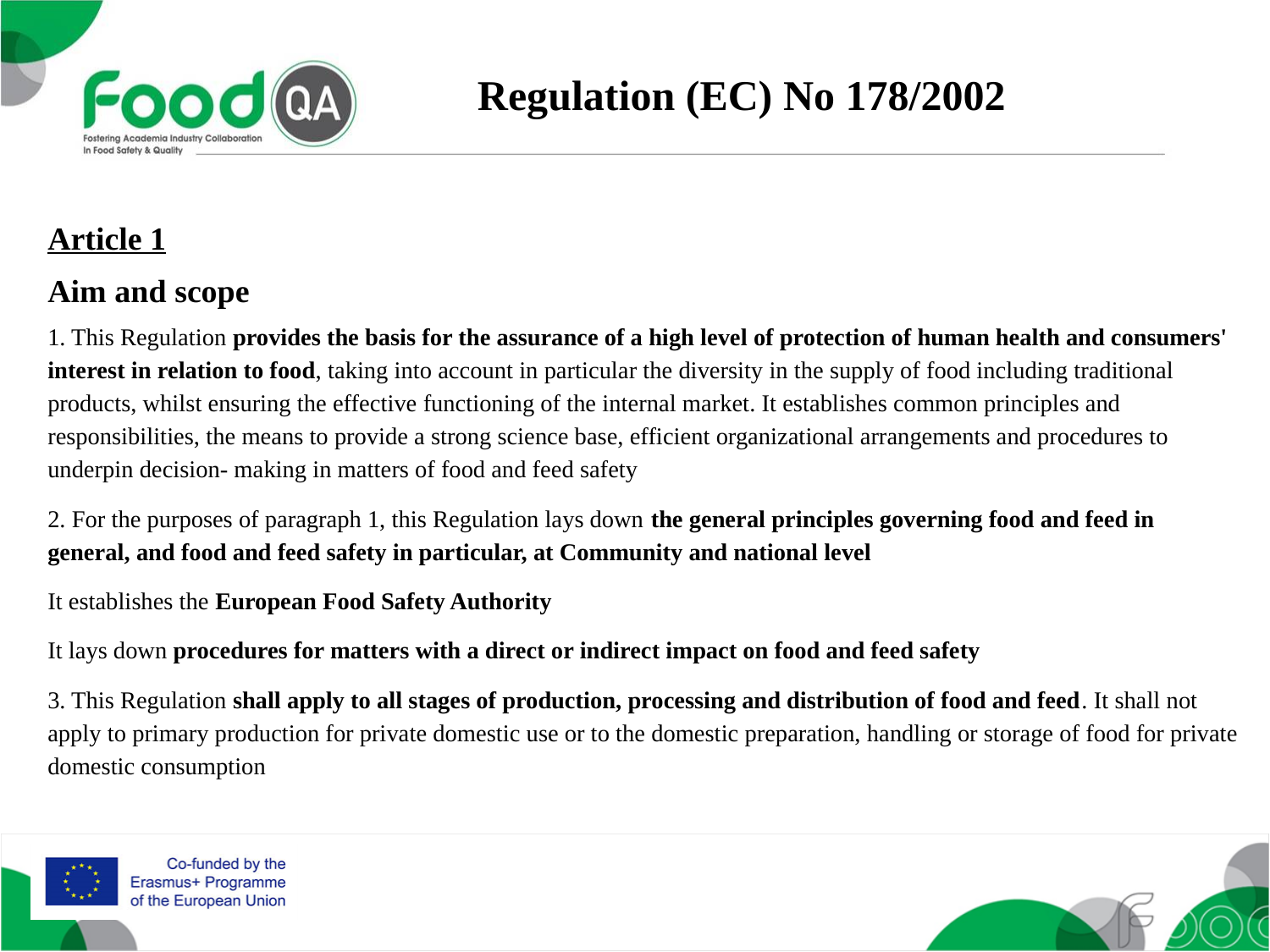

Regulation (EC) No 178/2002
Article 1
Aim and scope
1. This Regulation provides the basis for the assurance of a high level of protection of human health and consumers' interest in relation to food, taking into account in particular the diversity in the supply of food including traditional products, whilst ensuring the effective functioning of the internal market. It establishes common principles and responsibilities, the means to provide a strong science base, efficient organizational arrangements and procedures to underpin decision- making in matters of food and feed safety
2. For the purposes of paragraph 1, this Regulation lays down the general principles governing food and feed in general, and food and feed safety in particular, at Community and national level
It establishes the European Food Safety Authority
It lays down procedures for matters with a direct or indirect impact on food and feed safety
3. This Regulation shall apply to all stages of production, processing and distribution of food and feed. It shall not apply to primary production for private domestic use or to the domestic preparation, handling or storage of food for private domestic consumption